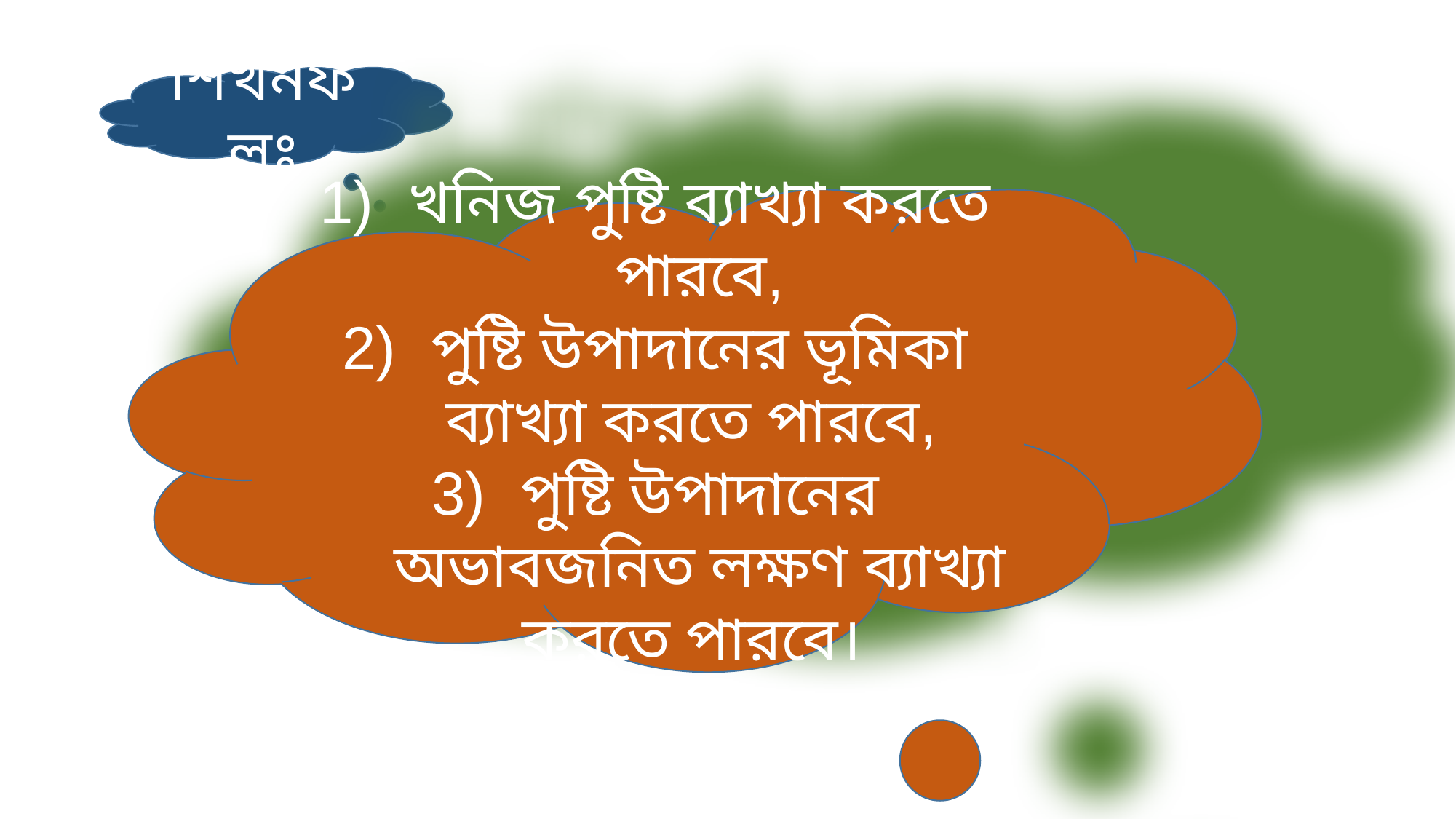

শিখনফলঃ
খনিজ পুষ্টি ব্যাখ্যা করতে পারবে,
পুষ্টি উপাদানের ভূমিকা ব্যাখ্যা করতে পারবে,
পুষ্টি উপাদানের অভাবজনিত লক্ষণ ব্যাখ্যা করতে পারবে।